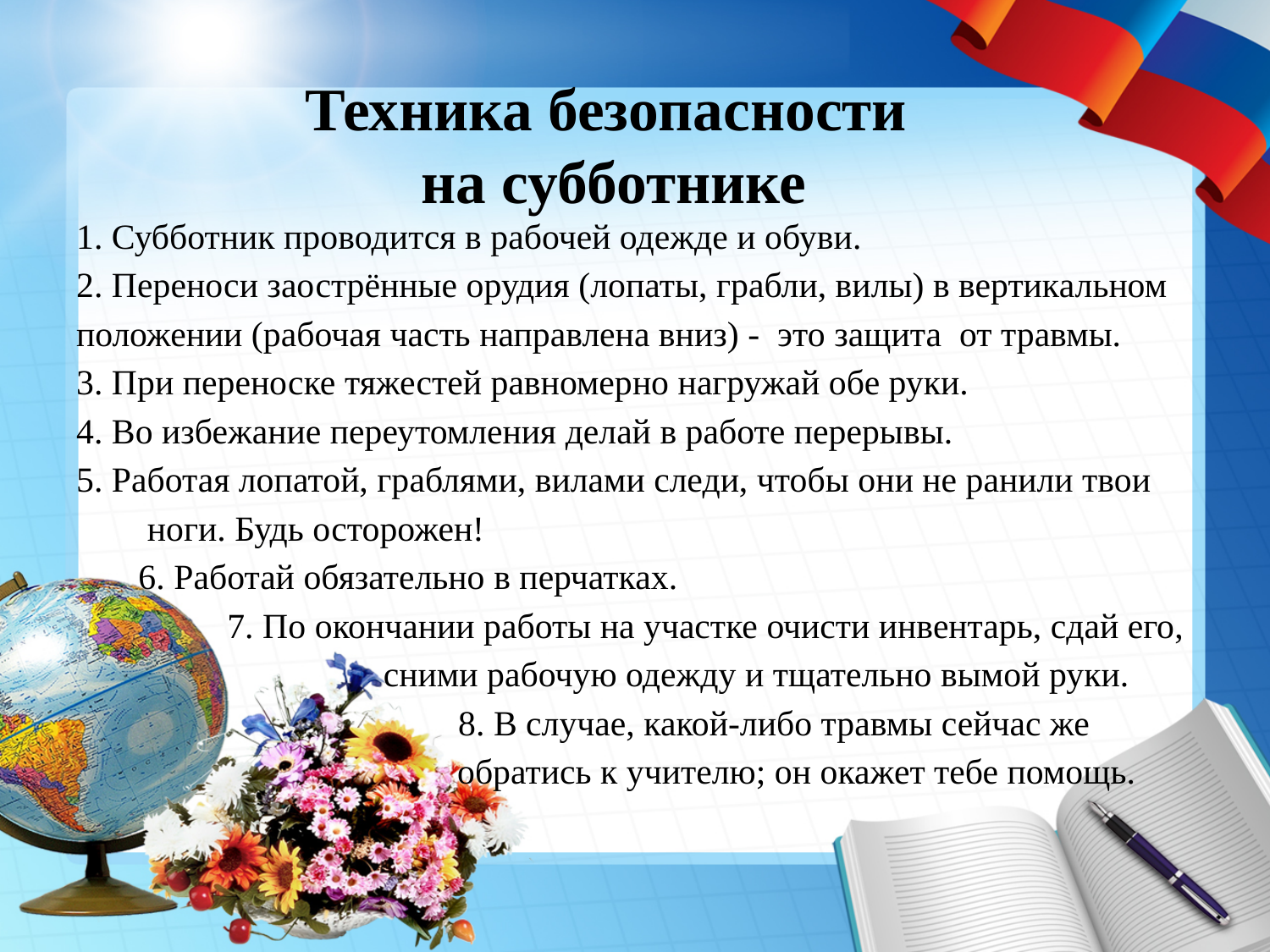

# Техника безопасности на субботнике
1. Субботник проводится в рабочей одежде и обуви. 
2. Переноси заострённые орудия (лопаты, грабли, вилы) в вертикальном положении (рабочая часть направлена вниз) -  это защита  от травмы. 
3. При переноске тяжестей равномерно нагружай обе руки. 
4. Во избежание переутомления делай в работе перерывы.
5. Работая лопатой, граблями, вилами следи, чтобы они не ранили твои             ноги. Будь осторожен!
       6. Работай обязательно в перчатках. 
                 7. По окончании работы на участке очисти инвентарь, сдай его,              		      сними рабочую одежду и тщательно вымой руки.
                                           8. В случае, какой-либо травмы сейчас же               			обратись к учителю; он окажет тебе помощь.